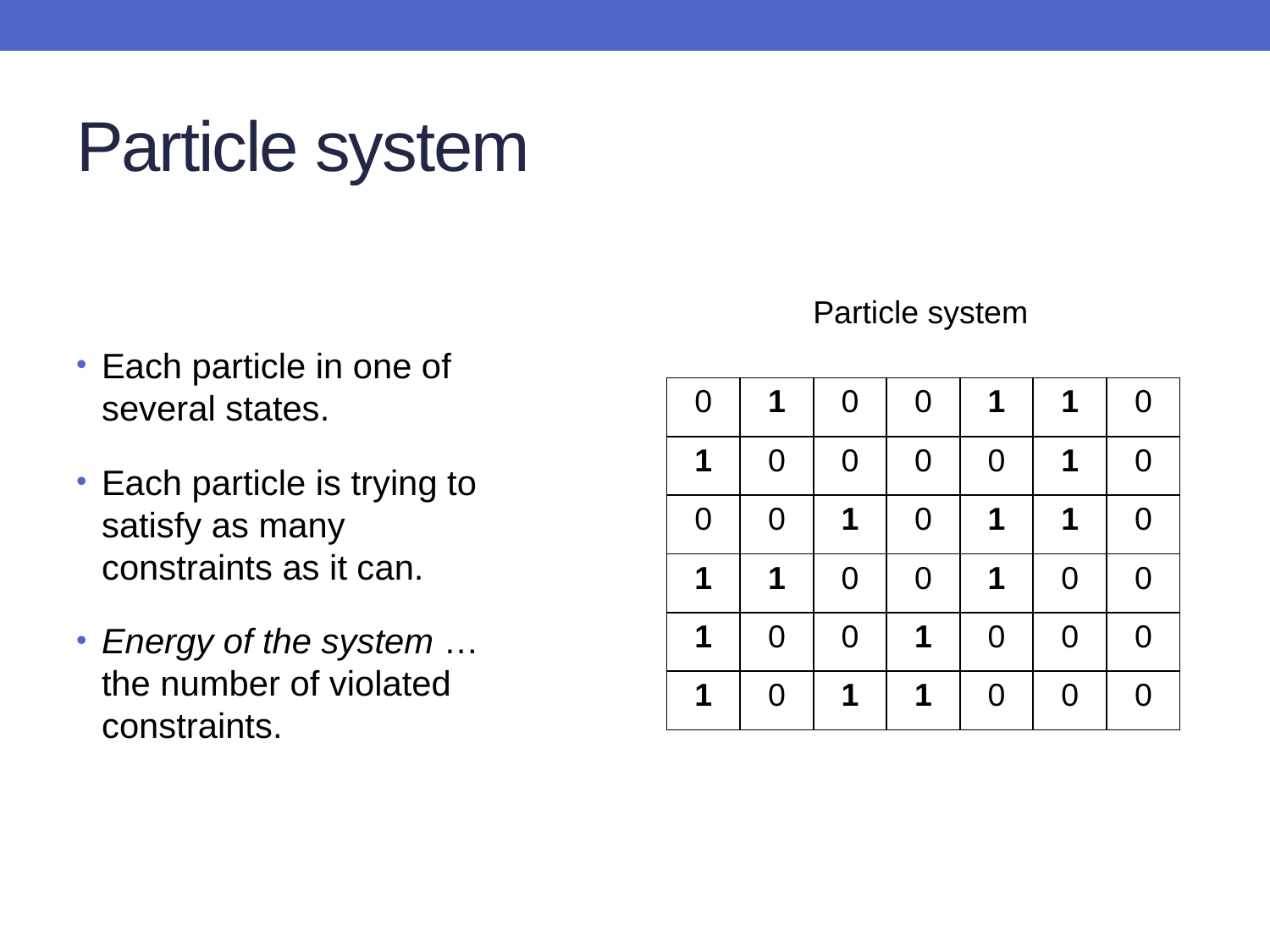

# Particle system
Particle system
Each particle in one of several states.
Each particle is trying to satisfy as many constraints as it can.
Energy of the system … the number of violated constraints.
|  |  |  |  |  |  |  |
| --- | --- | --- | --- | --- | --- | --- |
|  |  |  |  |  |  |  |
|  |  |  |  |  |  |  |
|  |  |  |  |  |  |  |
|  |  |  |  |  |  |  |
|  |  |  |  |  |  |  |
| 0 | 1 | 0 | 0 | 1 | 1 | 0 |
| --- | --- | --- | --- | --- | --- | --- |
| 1 | 0 | 0 | 0 | 0 | 1 | 0 |
| 0 | 0 | 1 | 0 | 1 | 1 | 0 |
| 1 | 1 | 0 | 0 | 1 | 0 | 0 |
| 1 | 0 | 0 | 1 | 0 | 0 | 0 |
| 1 | 0 | 1 | 1 | 0 | 0 | 0 |